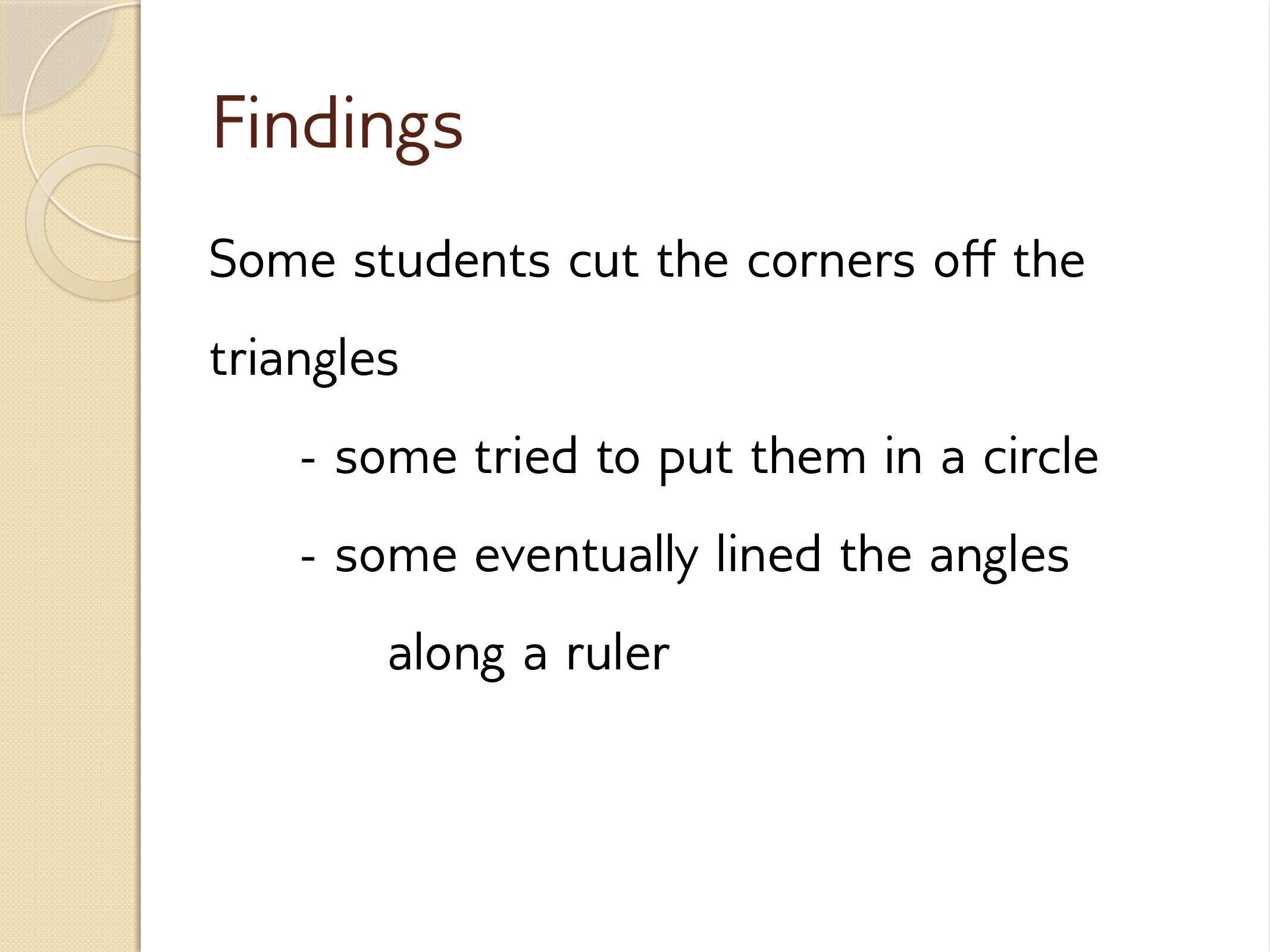

# Findings
Some students cut the corners off the triangles
	- some tried to put them in a circle
	- some eventually lined the angles 			along a ruler